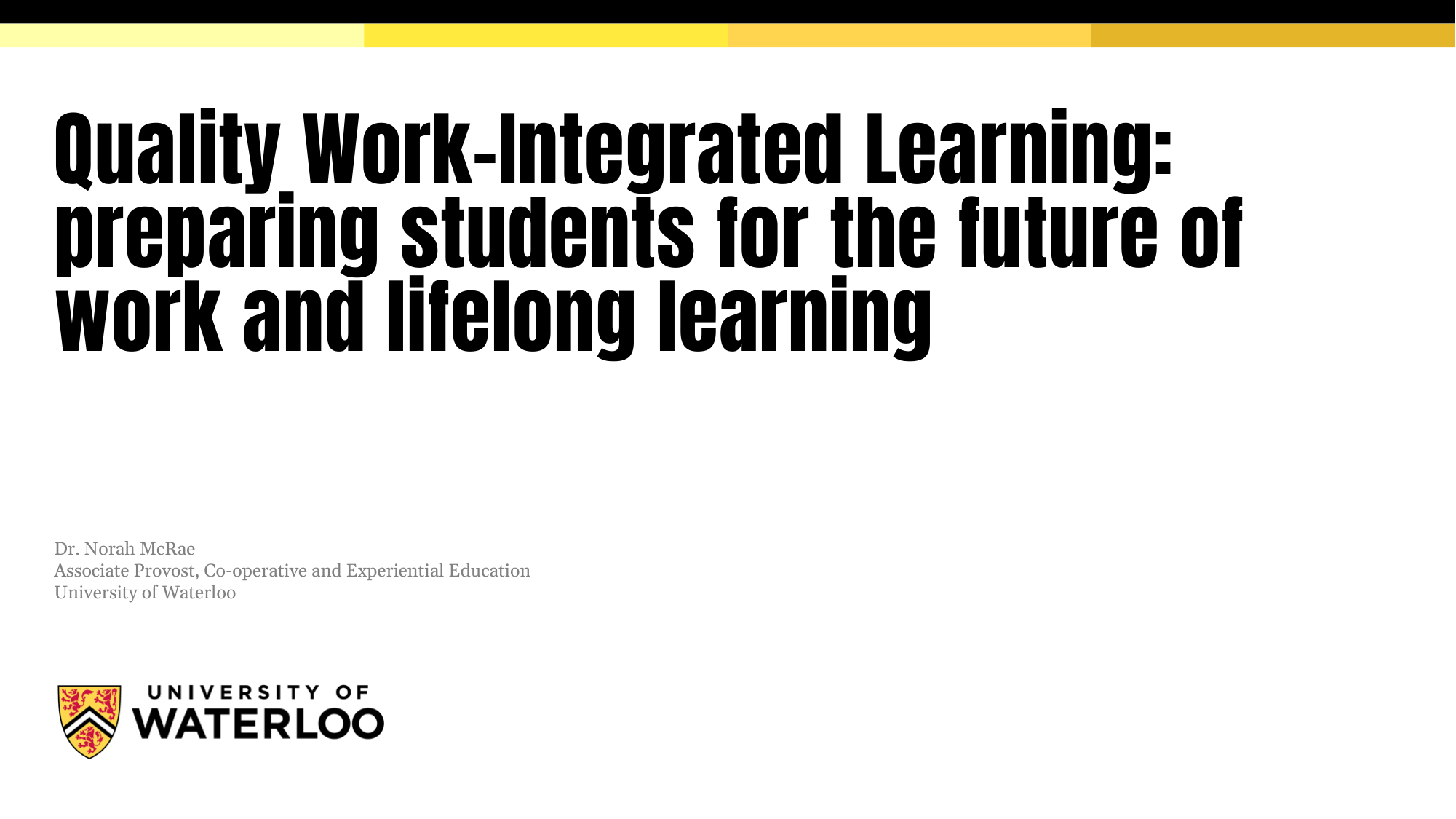

# Quality Work-Integrated Learning: preparing students for the future of work and lifelong learning

Dr. Norah McRae
Associate Provost, Co-operative and Experiential Education
University of Waterloo